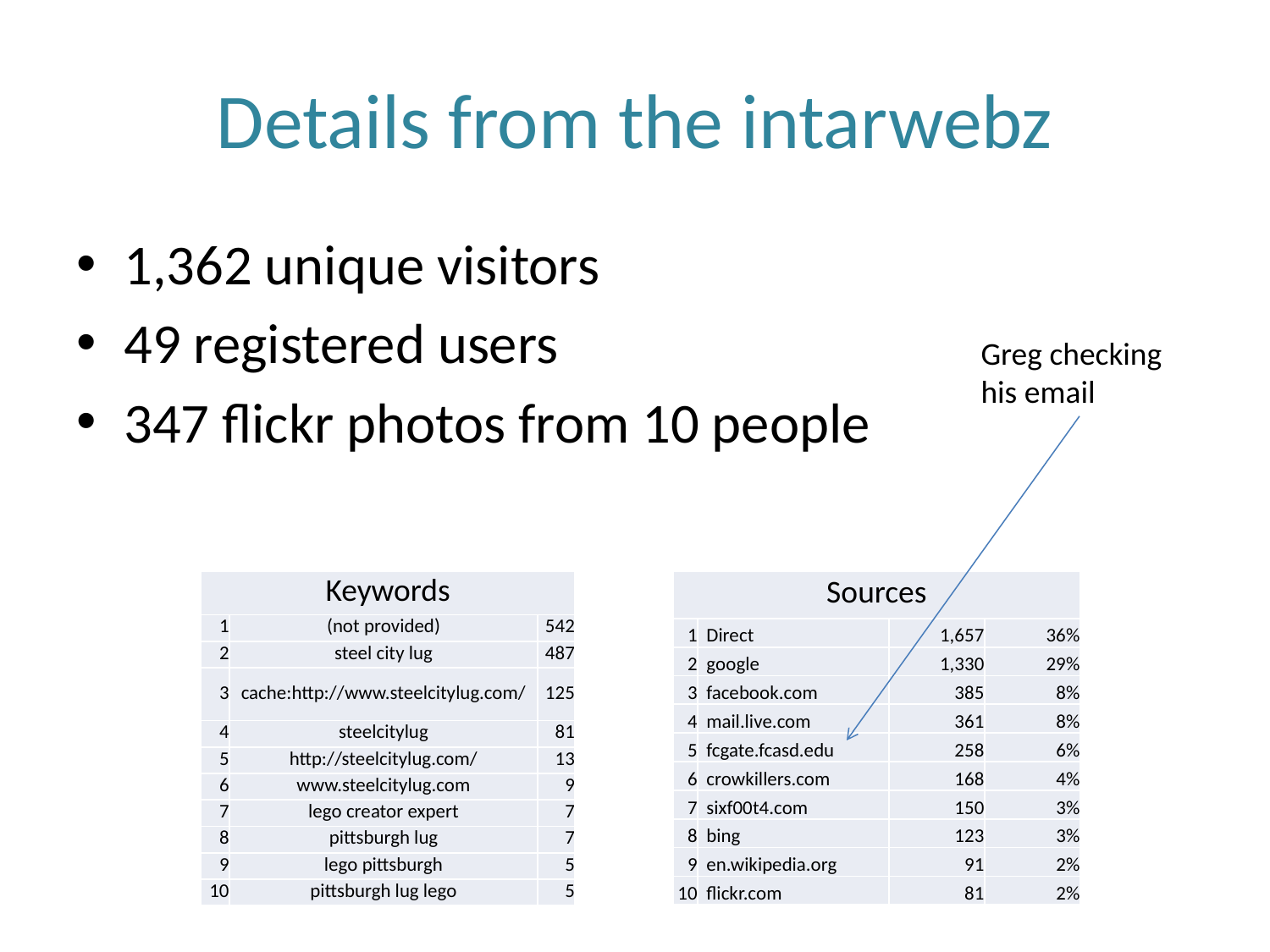

# Details from the intarwebz
1,362 unique visitors
49 registered users
347 flickr photos from 10 people

Greg checking his email
| Keywords |  |  |
| --- | --- | --- |
| 1 | (not provided) | 542 |
| 2 | steel city lug | 487 |
| 3 | cache:http://www.steelcitylug.com/ | 125 |
| 4 | steelcitylug | 81 |
| 5 | http://steelcitylug.com/ | 13 |
| 6 | www.steelcitylug.com | 9 |
| 7 | lego creator expert | 7 |
| 8 | pittsburgh lug | 7 |
| 9 | lego pittsburgh | 5 |
| 10 | pittsburgh lug lego | 5 |
| Sources |  |  |  |
| --- | --- | --- | --- |
| 1 | Direct | 1,657 | 36% |
| 2 | google | 1,330 | 29% |
| 3 | facebook.com | 385 | 8% |
| 4 | mail.live.com | 361 | 8% |
| 5 | fcgate.fcasd.edu | 258 | 6% |
| 6 | crowkillers.com | 168 | 4% |
| 7 | sixf00t4.com | 150 | 3% |
| 8 | bing | 123 | 3% |
| 9 | en.wikipedia.org | 91 | 2% |
| 10 | flickr.com | 81 | 2% |